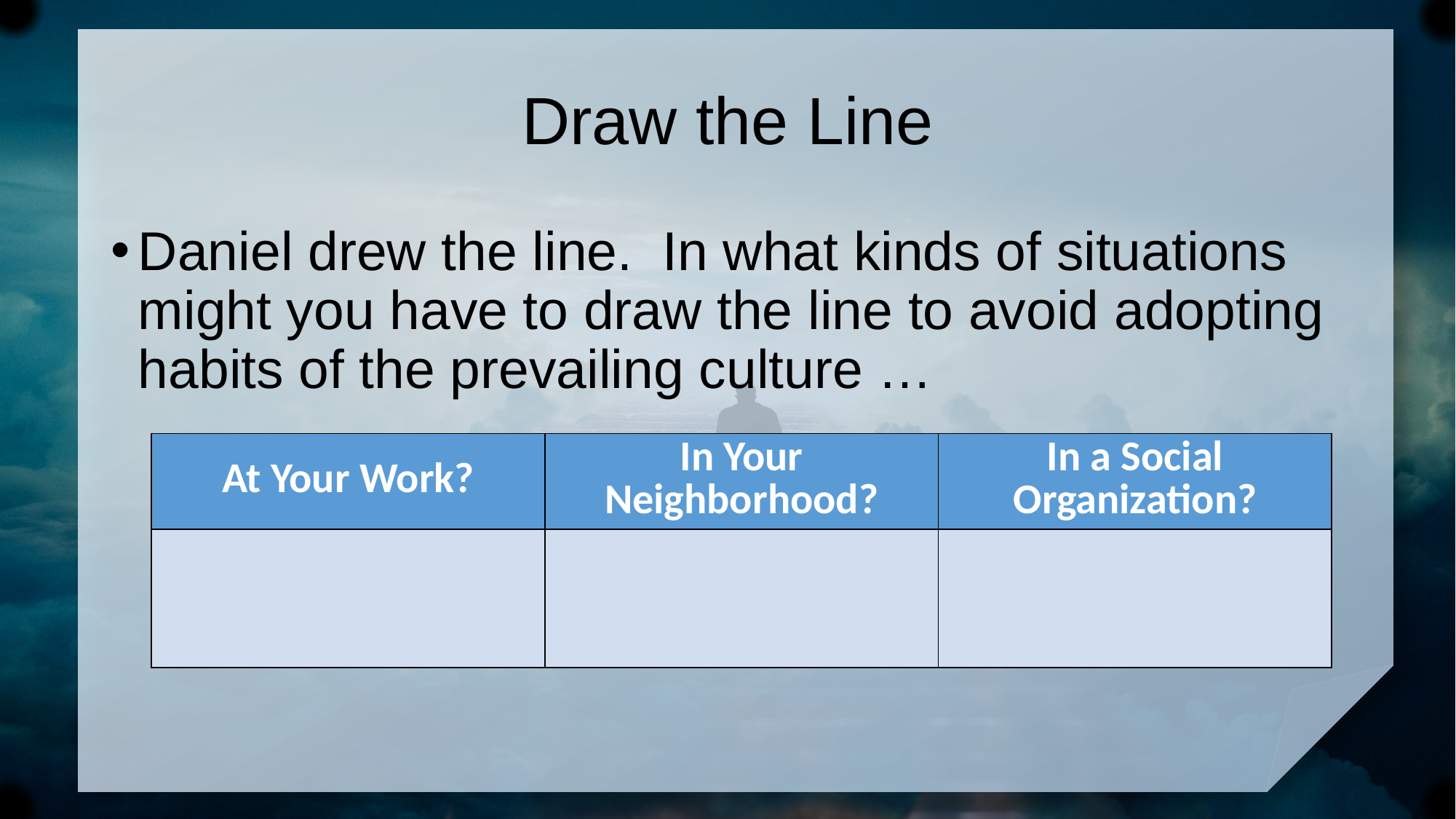

# Draw the Line
Daniel drew the line.  In what kinds of situations might you have to draw the line to avoid adopting habits of the prevailing culture …
| At Your Work? | In Your Neighborhood? | In a Social Organization? |
| --- | --- | --- |
|  |  |  |